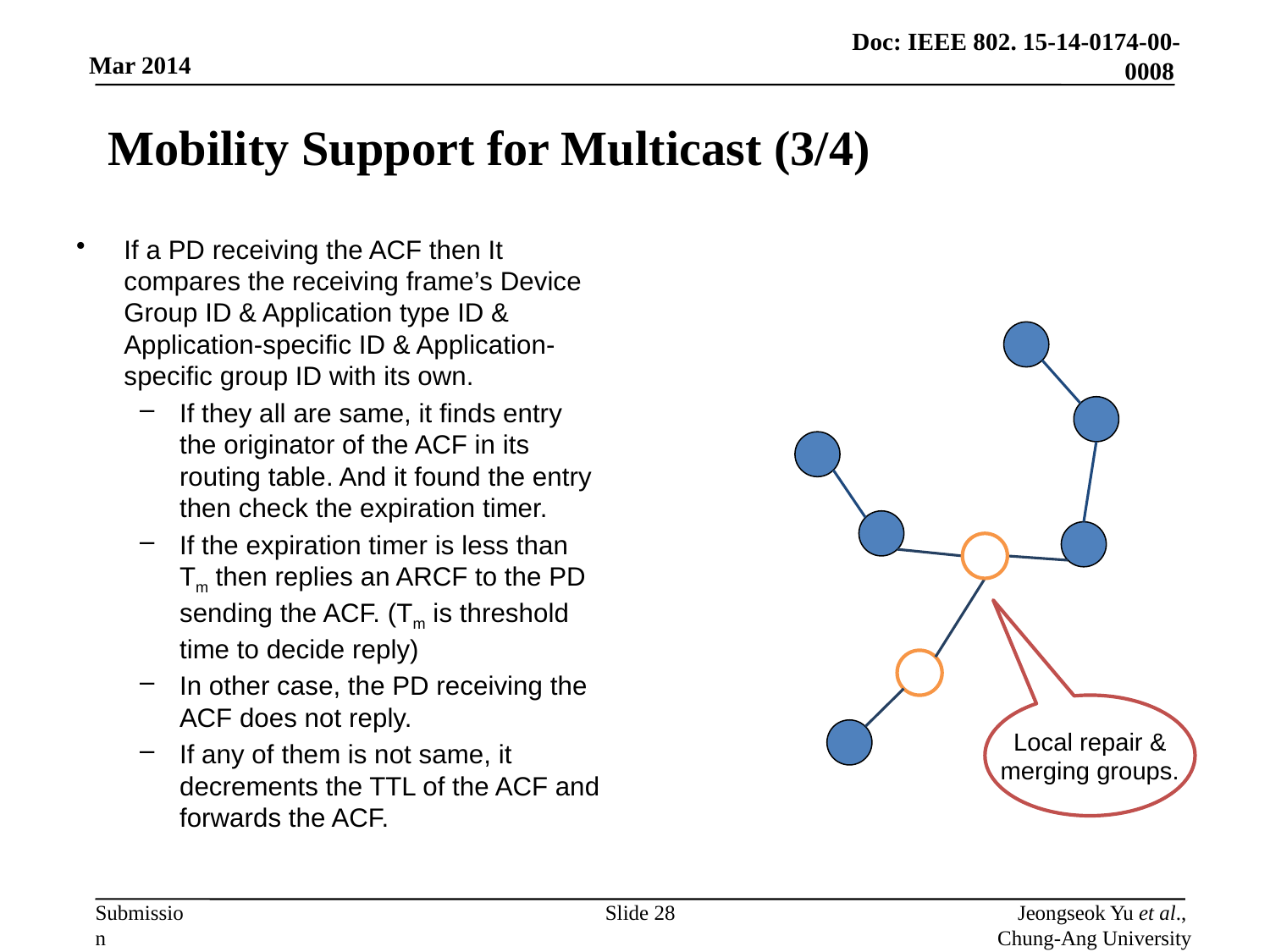

# Mobility Support for Multicast (3/4)
If a PD receiving the ACF then It compares the receiving frame’s Device Group ID & Application type ID & Application-specific ID & Application-specific group ID with its own.
If they all are same, it finds entry the originator of the ACF in its routing table. And it found the entry then check the expiration timer.
If the expiration timer is less than Tm then replies an ARCF to the PD sending the ACF. (Tm is threshold time to decide reply)
In other case, the PD receiving the ACF does not reply.
If any of them is not same, it decrements the TTL of the ACF and forwards the ACF.

Local repair &
merging groups.

Slide 28